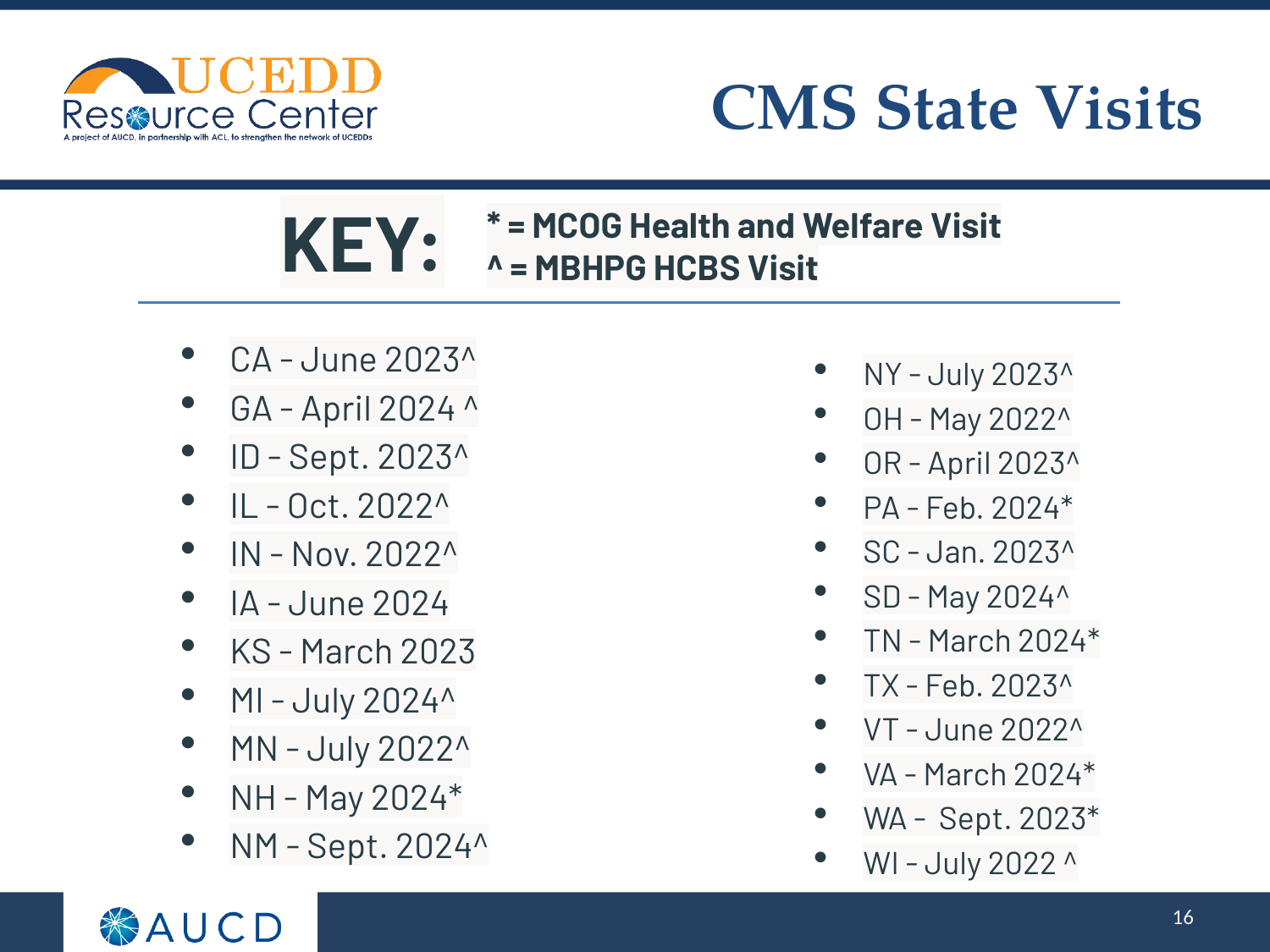

# CMS State Visits
KEY:
	* = MCOG Health and Welfare Visit
	^ = MBHPG HCBS Visit
CA - June 2023^
GA - April 2024 ^
ID - Sept. 2023^
IL - Oct. 2022^
IN - Nov. 2022^
IA - June 2024
KS - March 2023
MI - July 2024^
MN - July 2022^
NH - May 2024*
NM - Sept. 2024^

NY - July 2023^
OH - May 2022^
OR - April 2023^
PA - Feb. 2024*
SC - Jan. 2023^
SD - May 2024^
TN - March 2024*
TX - Feb. 2023^
VT - June 2022^
VA - March 2024*
WA -  Sept. 2023*
WI - July 2022 ^

16